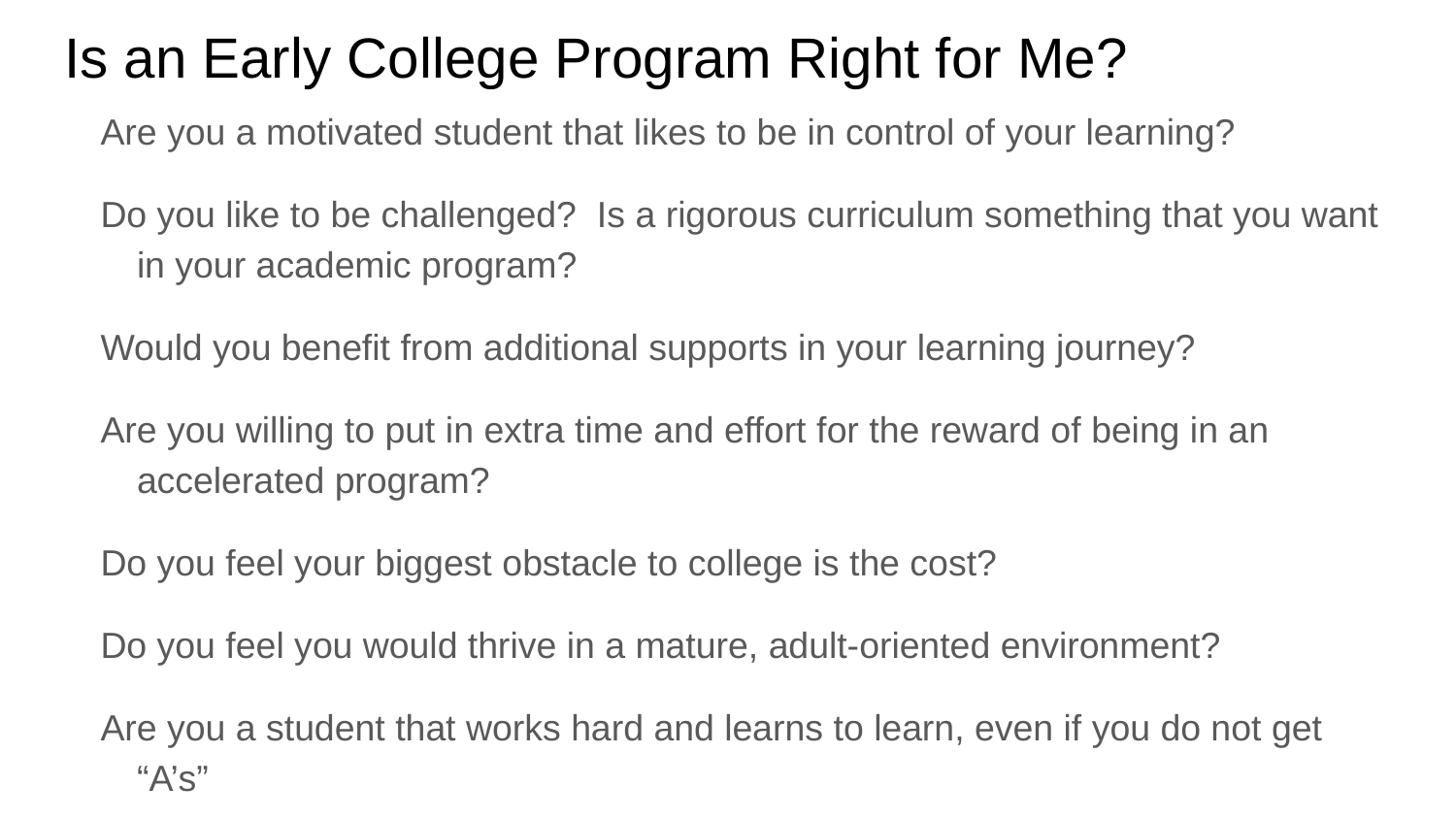

# Is an Early College Program Right for Me?
Are you a motivated student that likes to be in control of your learning?
Do you like to be challenged?  Is a rigorous curriculum something that you want in your academic program?
Would you benefit from additional supports in your learning journey?
Are you willing to put in extra time and effort for the reward of being in an accelerated program?
Do you feel your biggest obstacle to college is the cost?
Do you feel you would thrive in a mature, adult-oriented environment?
Are you a student that works hard and learns to learn, even if you do not get “A’s”
Do you have a vision for what you are looking to do after high school and college already?